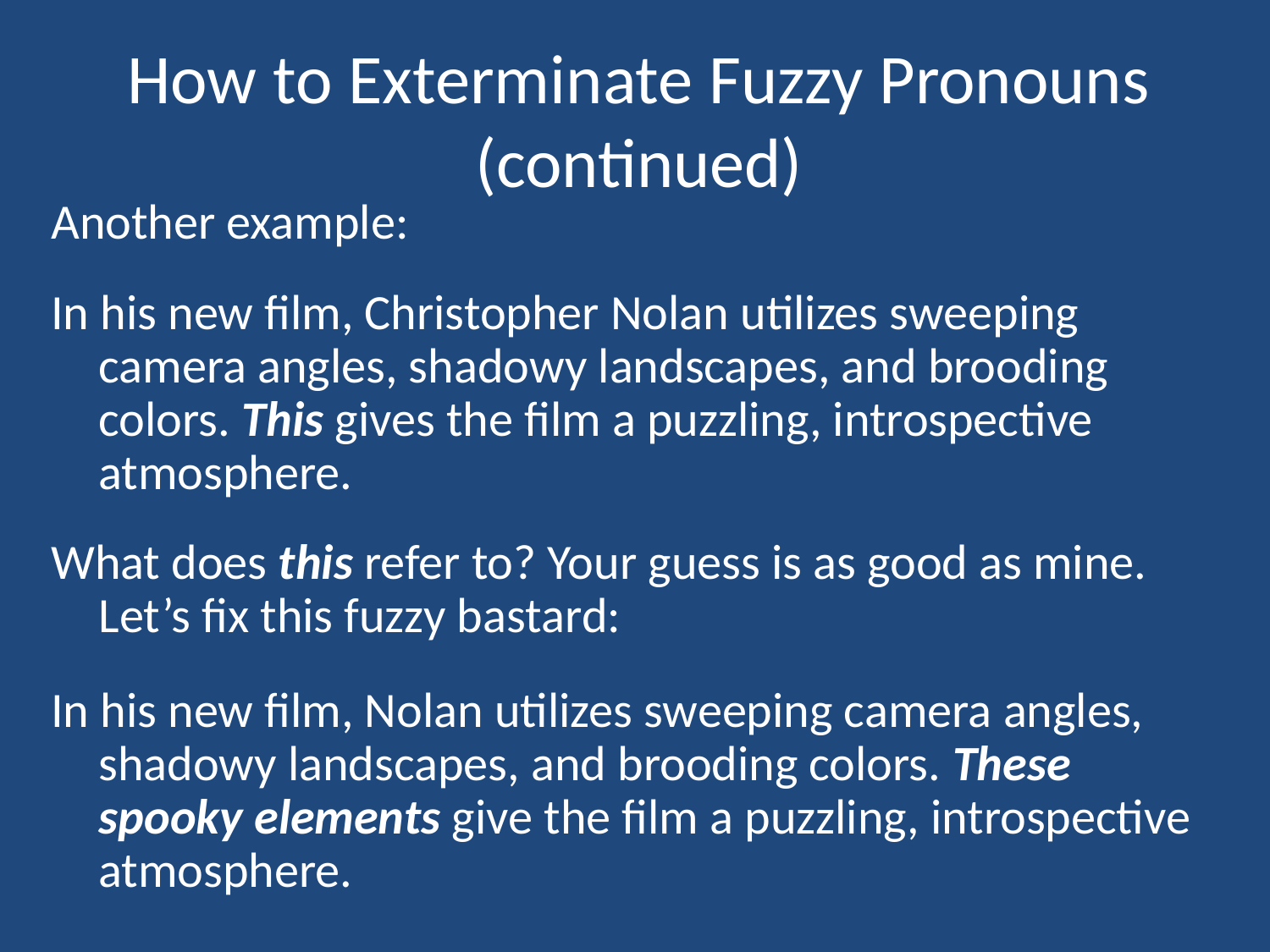

# How to Exterminate Fuzzy Pronouns (continued)
Another example:

In his new film, Christopher Nolan utilizes sweeping camera angles, shadowy landscapes, and brooding colors. This gives the film a puzzling, introspective atmosphere.

What does this refer to? Your guess is as good as mine. Let’s fix this fuzzy bastard:

In his new film, Nolan utilizes sweeping camera angles, shadowy landscapes, and brooding colors. These spooky elements give the film a puzzling, introspective atmosphere.